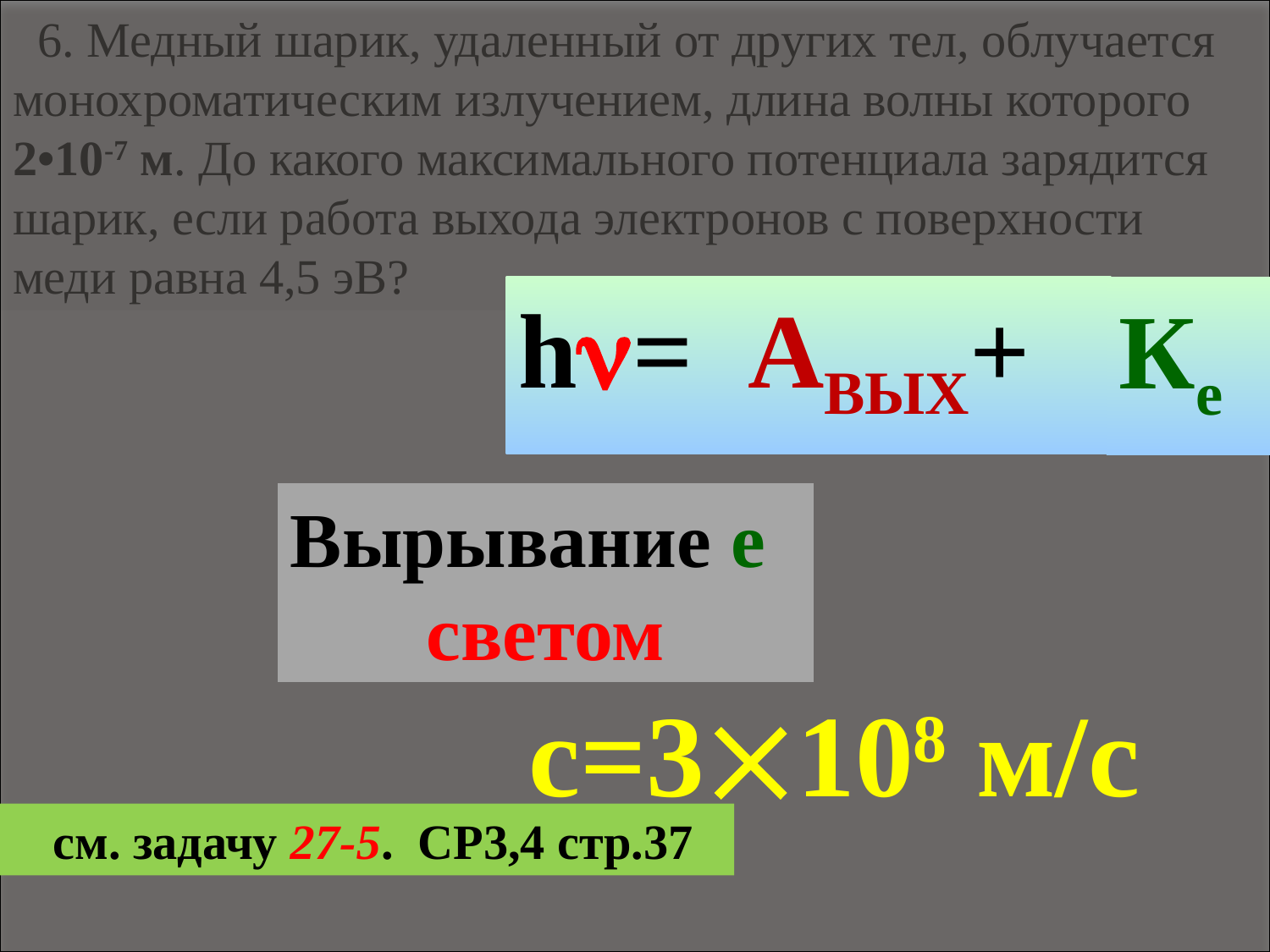

6. Медный шарик, удаленный от других тел, облучается монохроматическим излучением, длина волны которого 2•10-7 м. До какого максимального потенциала зарядится шарик, если работа выхода электронов с поверхности меди равна 4,5 эВ?

c=3×108 м/с
Вырывание е
светом
hν=
АВЫХ+
Ке
 см. задачу 27-5.  СР3,4 стр.37